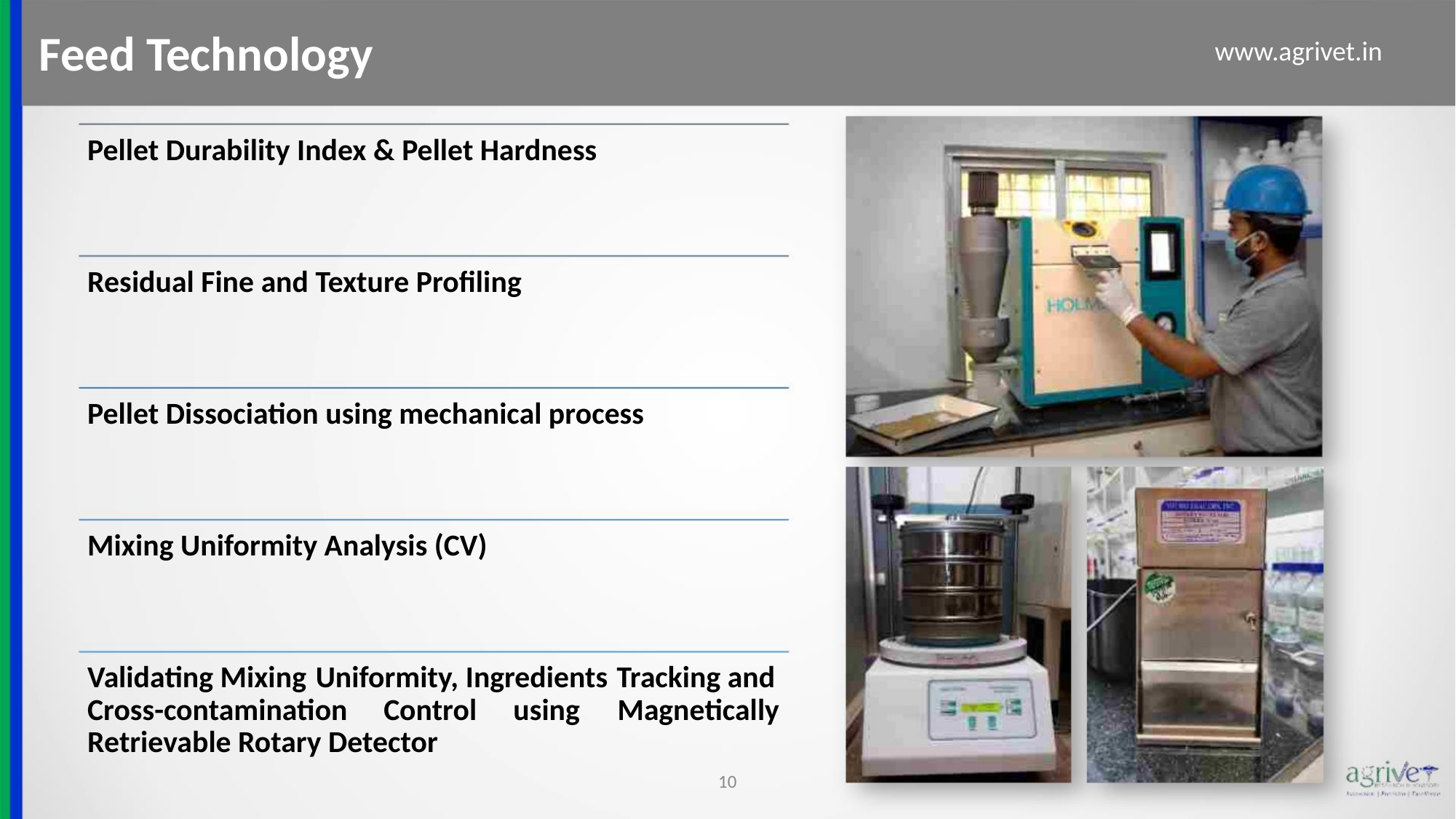

Feed Technology
www.agrivet.in
Pellet Durability Index & Pellet Hardness
Residual Fine and Texture Profiling
Pellet Dissociation using mechanical process
Mixing Uniformity Analysis (CV)
Validating Mixing Uniformity, Ingredients Tracking and
Cross-contamination Control using Magnetically
Retrievable Rotary Detector
10